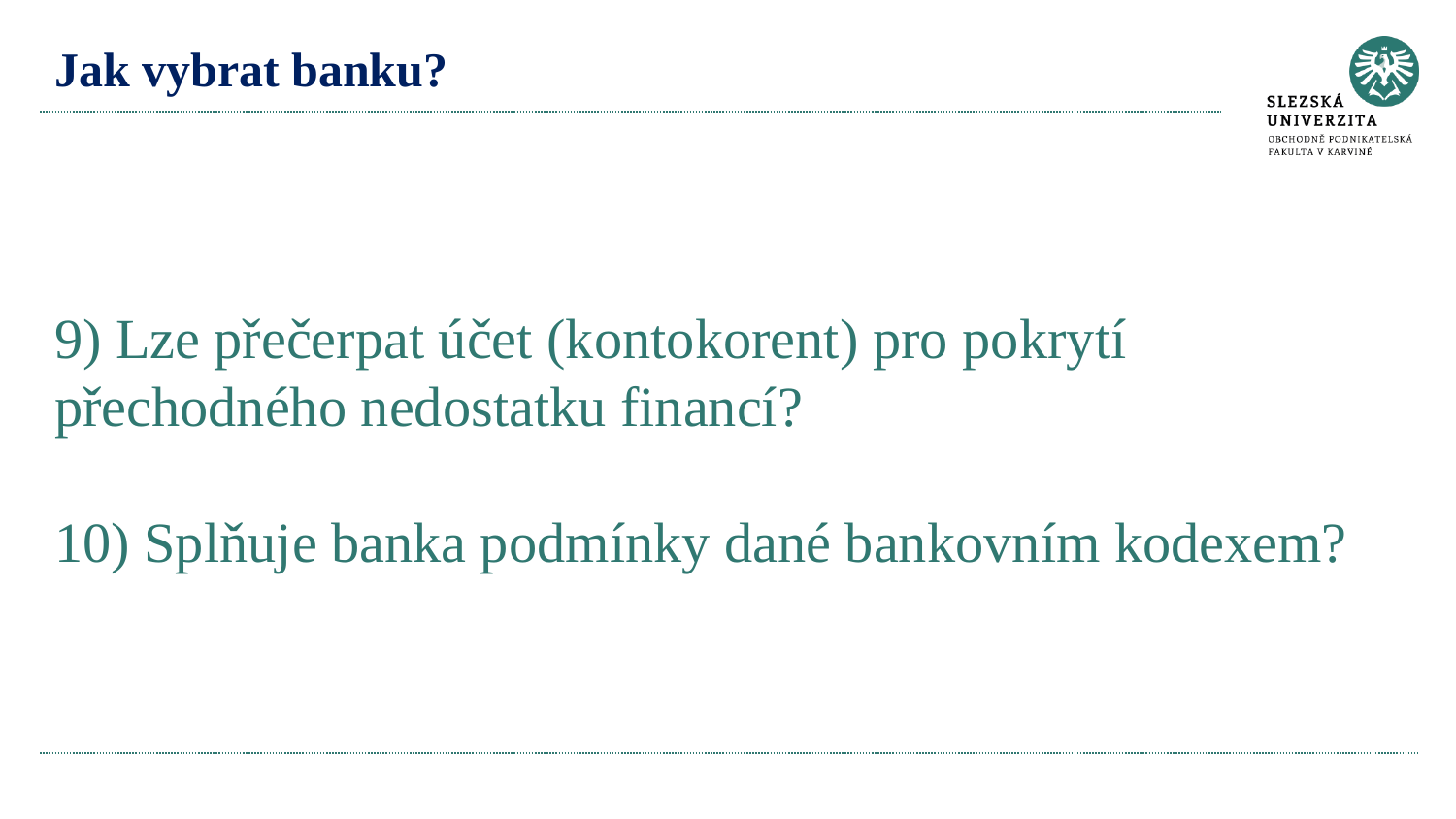

# Jak vybrat banku?
9) Lze přečerpat účet (kontokorent) pro pokrytí přechodného nedostatku financí?
10) Splňuje banka podmínky dané bankovním kodexem?